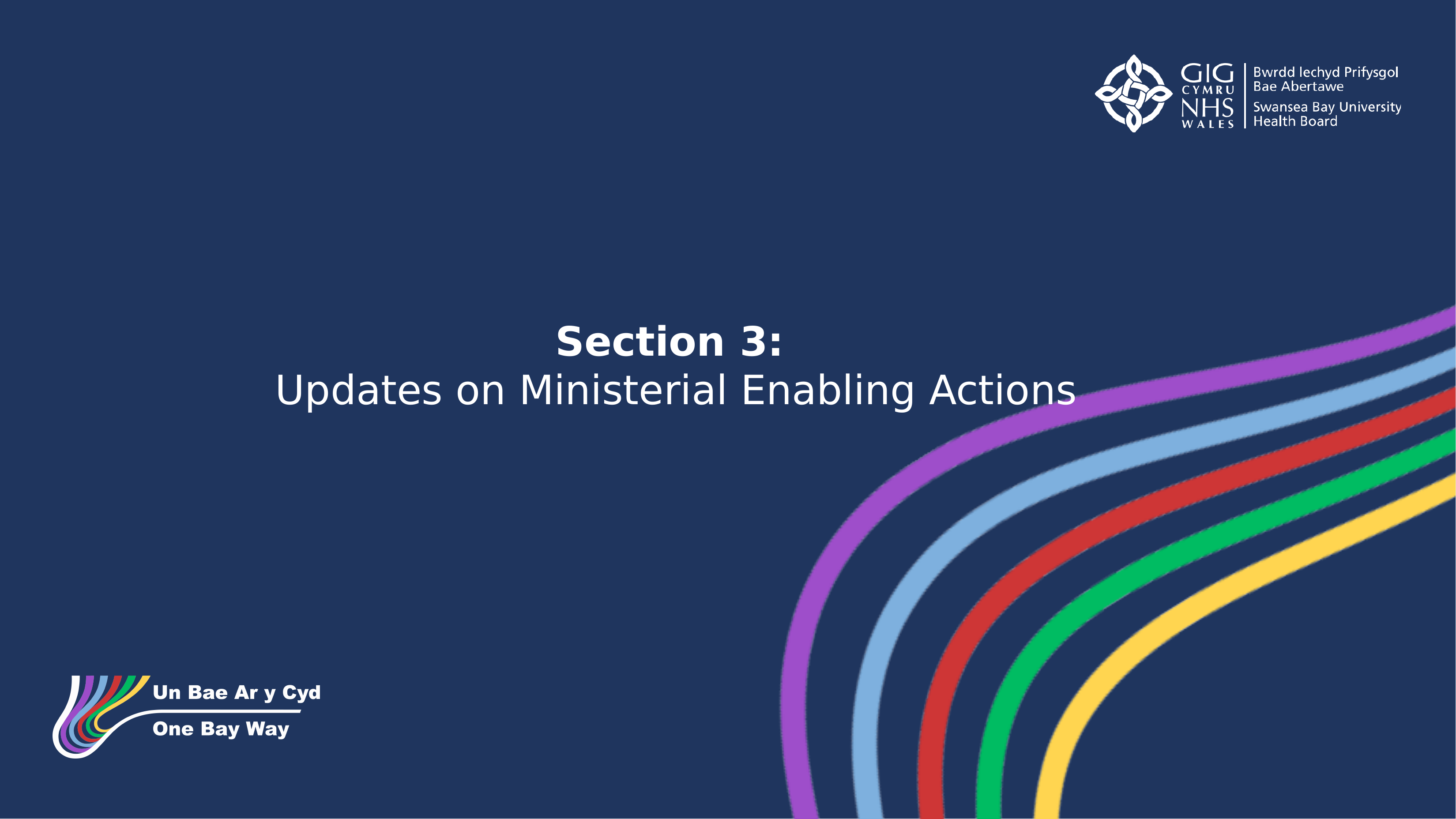

Section 3:
Updates on Ministerial Enabling Actions